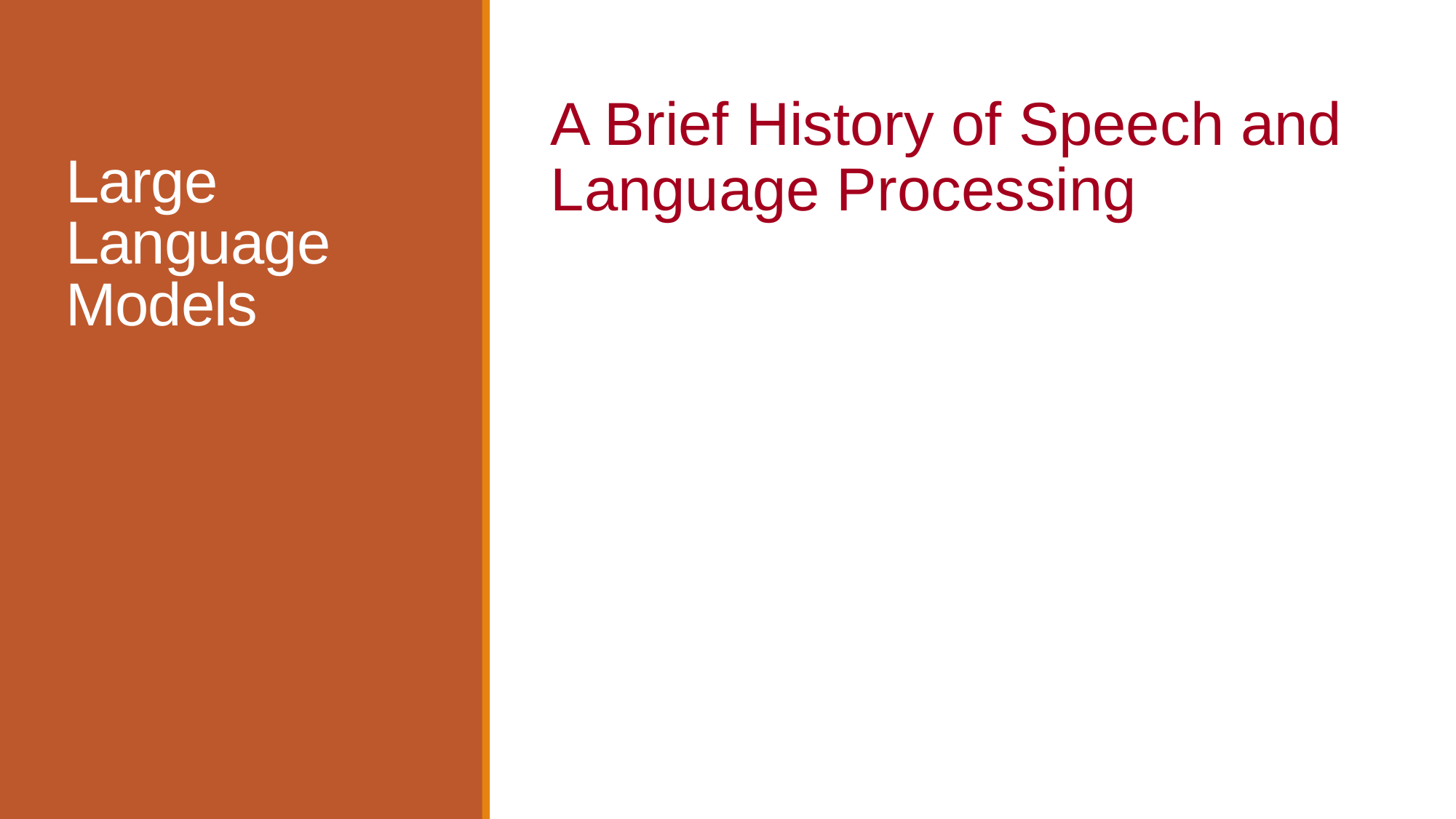

# Large Language Models
A Brief History of Speech and Language Processing